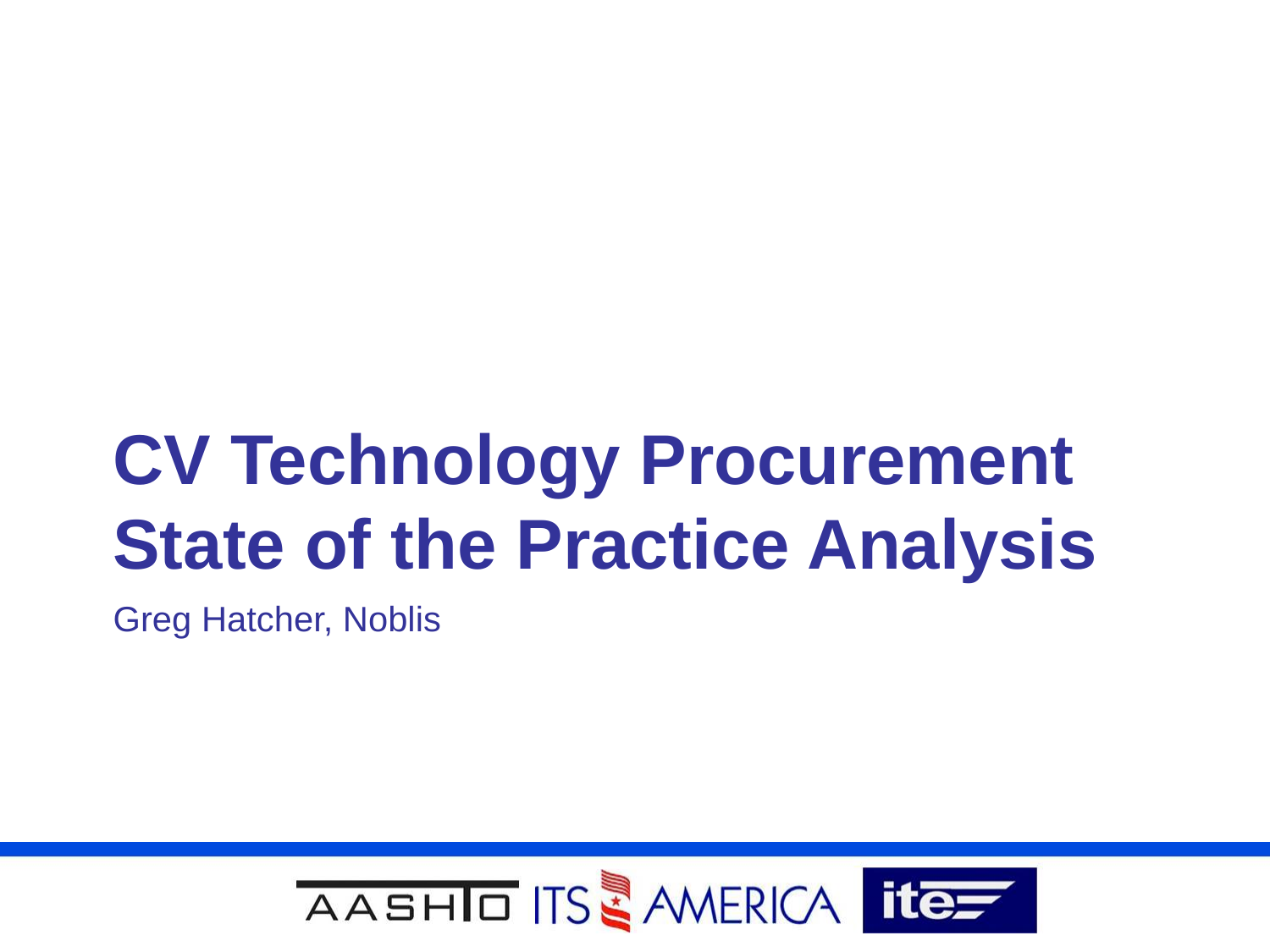

# CV Technology Procurement State of the Practice Analysis
Greg Hatcher, Noblis